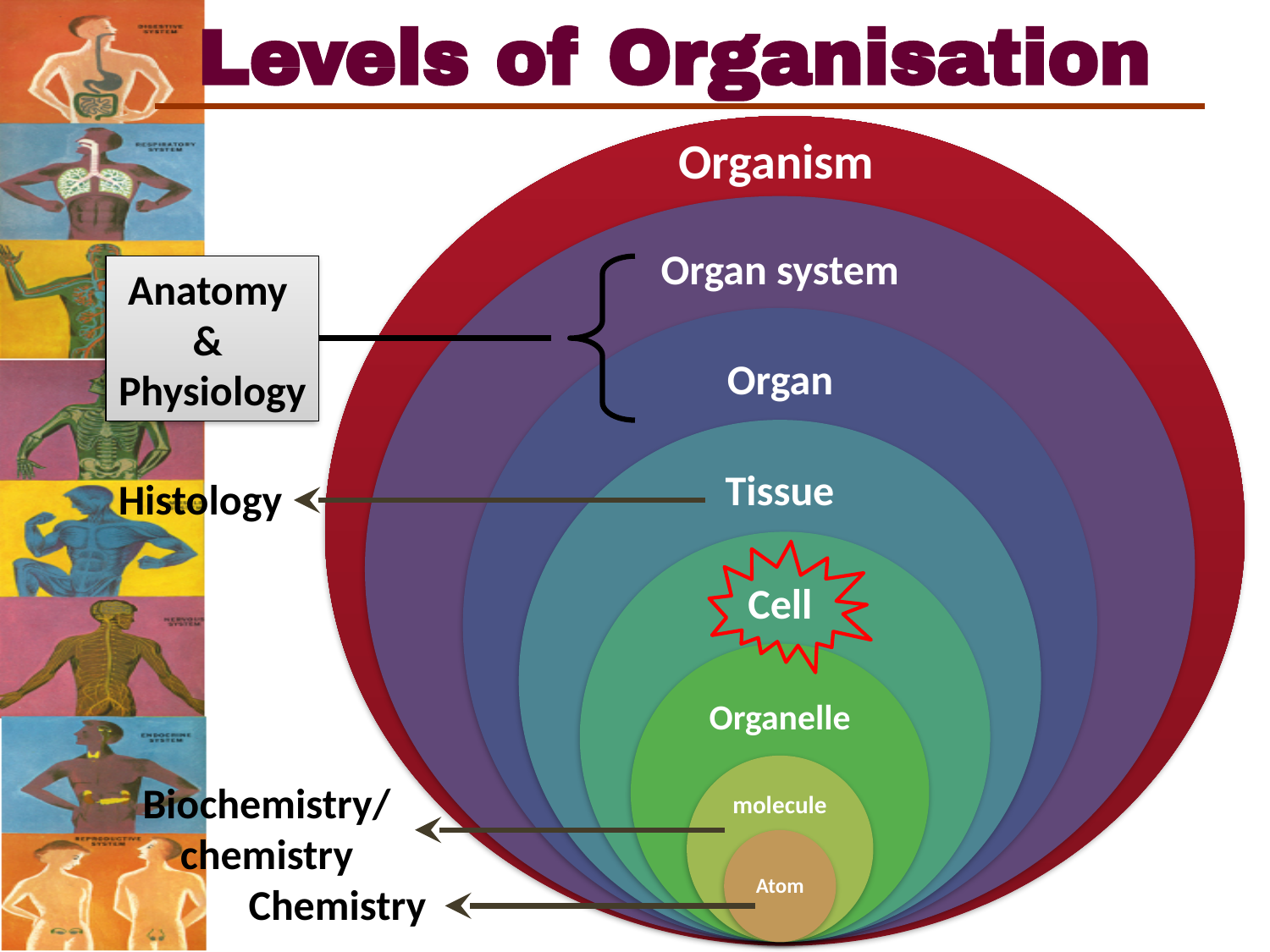

Levels of Organisation

Organism
Organ system
Organ
Tissue
Cell
Organelle
molecule
Atom
Anatomy
&
Physiology

Histology

Biochemistry/
chemistry
Chemistry